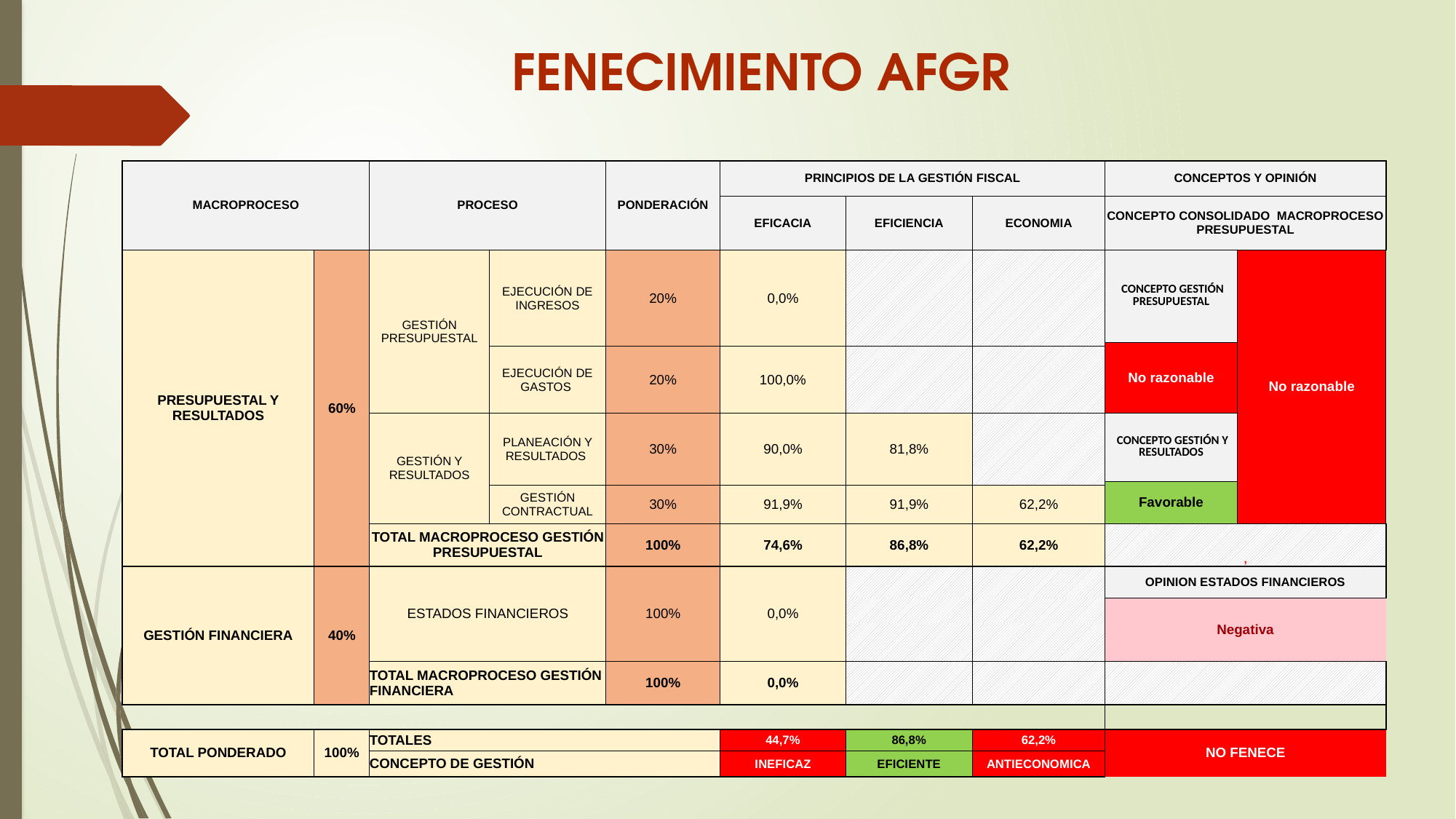

# FENECIMIENTO AFGR
| MACROPROCESO |  | PROCESO |  | PONDERACIÓN | PRINCIPIOS DE LA GESTIÓN FISCAL |  |  | CONCEPTOS Y OPINIÓN |  |
| --- | --- | --- | --- | --- | --- | --- | --- | --- | --- |
|  |  |  |  |  | EFICACIA | EFICIENCIA | ECONOMIA | CONCEPTO CONSOLIDADO MACROPROCESO PRESUPUESTAL |  |
| PRESUPUESTAL Y RESULTADOS | 60% | GESTIÓN PRESUPUESTAL | EJECUCIÓN DE INGRESOS | 20% | 0,0% |  |  | CONCEPTO GESTIÓN PRESUPUESTAL | No razonable |
|  |  |  |  |  |  |  |  | No razonable |  |
|  |  |  | EJECUCIÓN DE GASTOS | 20% | 100,0% |  |  |  |  |
|  |  | GESTIÓN Y RESULTADOS | PLANEACIÓN Y RESULTADOS | 30% | 90,0% | 81,8% |  | CONCEPTO GESTIÓN Y RESULTADOS |  |
|  |  |  |  |  |  |  |  | Favorable |  |
|  |  |  | GESTIÓN CONTRACTUAL | 30% | 91,9% | 91,9% | 62,2% |  |  |
|  |  | TOTAL MACROPROCESO GESTIÓN PRESUPUESTAL |  | 100% | 74,6% | 86,8% | 62,2% | , |  |
| GESTIÓN FINANCIERA | 40% | ESTADOS FINANCIEROS |  | 100% | 0,0% |  |  | OPINION ESTADOS FINANCIEROS |  |
|  |  |  |  |  |  |  |  | Negativa |  |
|  |  |  |  |  |  |  |  |  |  |
|  |  | TOTAL MACROPROCESO GESTIÓN FINANCIERA |  | 100% | 0,0% |  |  |  |  |
|  |  |  |  |  |  |  |  |  |  |
| TOTAL PONDERADO | 100% | TOTALES |  |  | 44,7% | 86,8% | 62,2% | NO FENECE |  |
|  |  | CONCEPTO DE GESTIÓN |  |  | INEFICAZ | EFICIENTE | ANTIECONOMICA |  |  |